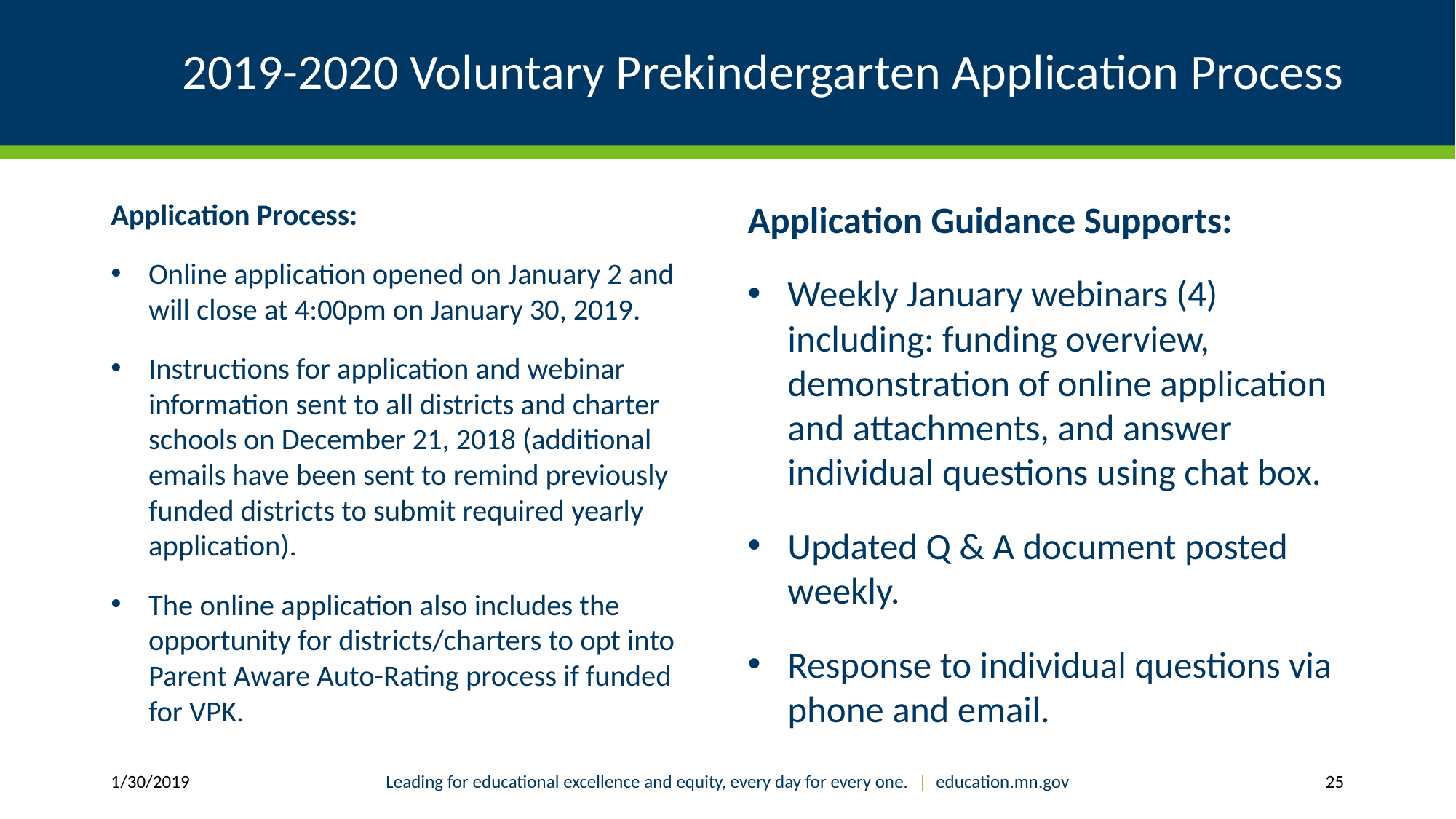

# 2019-2020 Voluntary Prekindergarten Application Process
Application Process:
Online application opened on January 2 and will close at 4:00pm on January 30, 2019.
Instructions for application and webinar information sent to all districts and charter schools on December 21, 2018 (additional emails have been sent to remind previously funded districts to submit required yearly application).
The online application also includes the opportunity for districts/charters to opt into Parent Aware Auto-Rating process if funded for VPK.
Application Guidance Supports:
Weekly January webinars (4) including: funding overview, demonstration of online application and attachments, and answer individual questions using chat box.
Updated Q & A document posted weekly.
Response to individual questions via phone and email.
1/30/2019
Leading for educational excellence and equity, every day for every one. | education.mn.gov
25